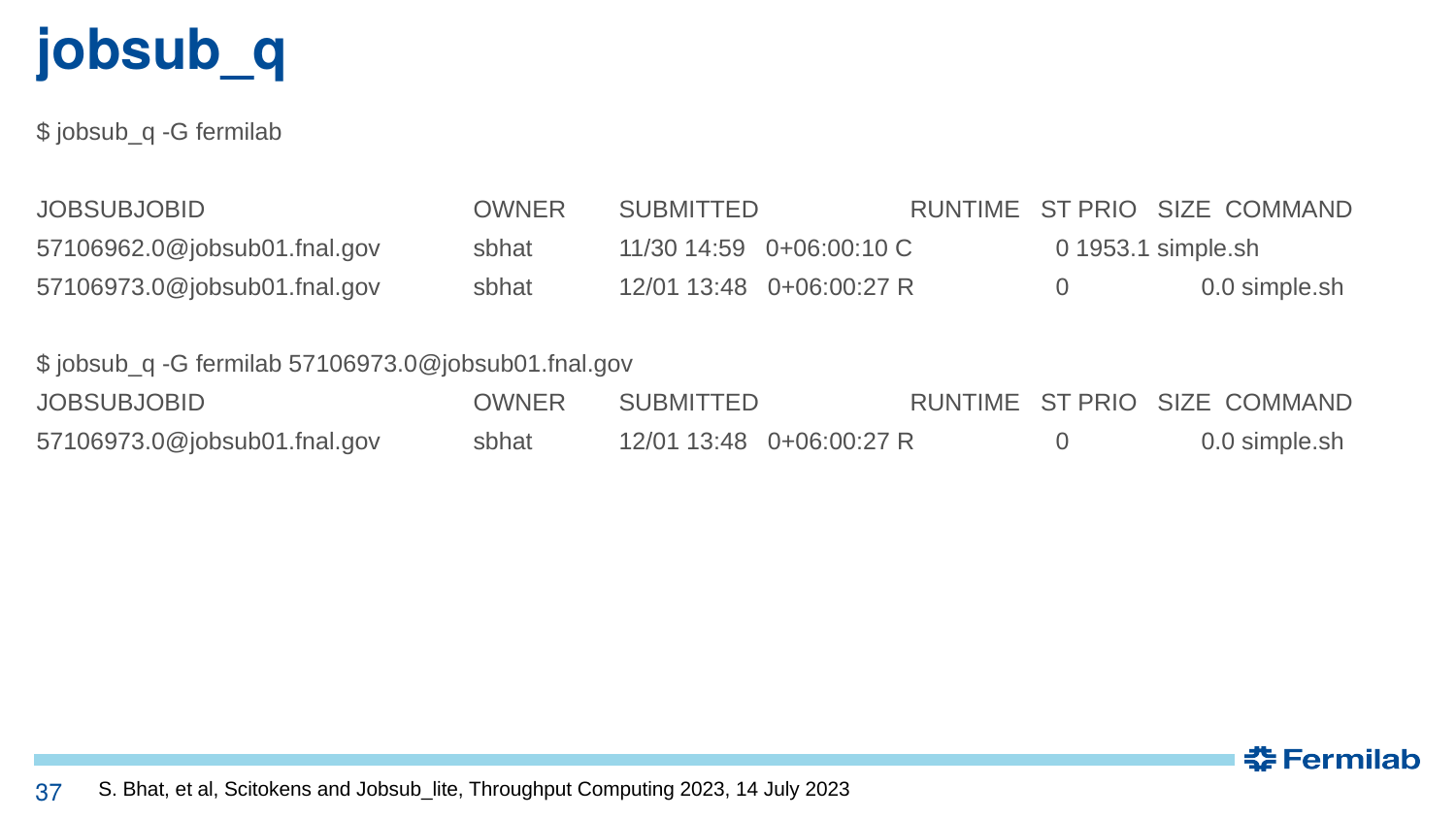

# jobsub_q
$ jobsub_q -G fermilab

JOBSUBJOBID                         	OWNER       	SUBMITTED 	RUNTIME   ST PRIO   SIZE  COMMAND
57106962.0@jobsub01.fnal.gov        	sbhat       	11/30 14:59   0+06:00:10 C	0 1953.1 simple.sh
57106973.0@jobsub01.fnal.gov        	sbhat       	12/01 13:48   0+06:00:27 R	0	0.0 simple.sh

$ jobsub_q -G fermilab 57106973.0@jobsub01.fnal.gov
JOBSUBJOBID                         	OWNER       	SUBMITTED 	RUNTIME   ST PRIO   SIZE  COMMAND
57106973.0@jobsub01.fnal.gov        	sbhat       	12/01 13:48   0+06:00:27 R	0	0.0 simple.sh
37